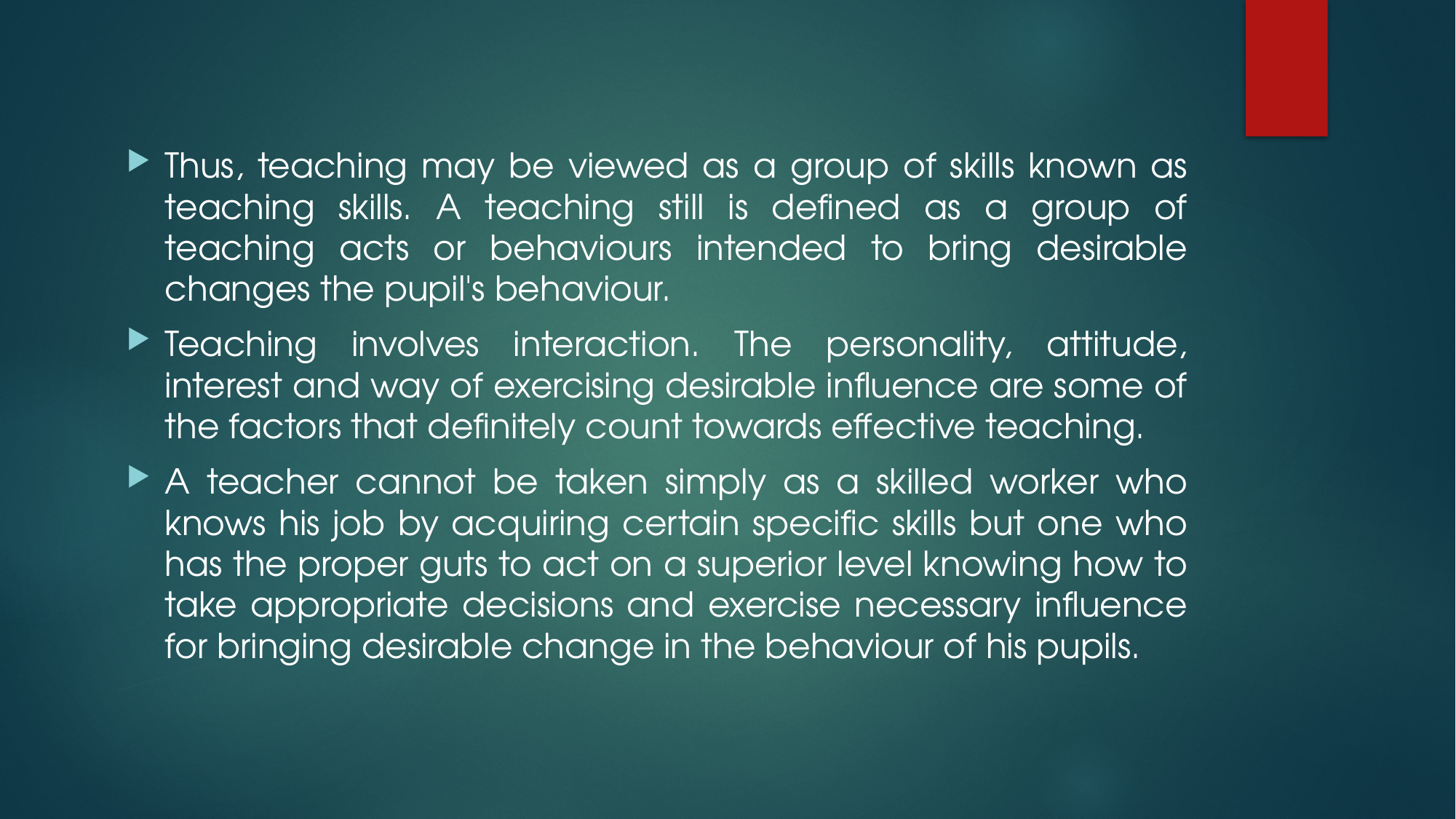

#
Thus, teaching may be viewed as a group of skills known as teaching skills. A teaching still is defined as a group of teaching acts or behaviours intended to bring desirable changes the pupil's behaviour.
Teaching involves interaction. The personality, attitude, interest and way of exercising desirable influence are some of the factors that definitely count towards effective teaching.
A teacher cannot be taken simply as a skilled worker who knows his job by acquiring certain specific skills but one who has the proper guts to act on a superior level knowing how to take appropriate decisions and exercise necessary influence for bringing desirable change in the behaviour of his pupils.